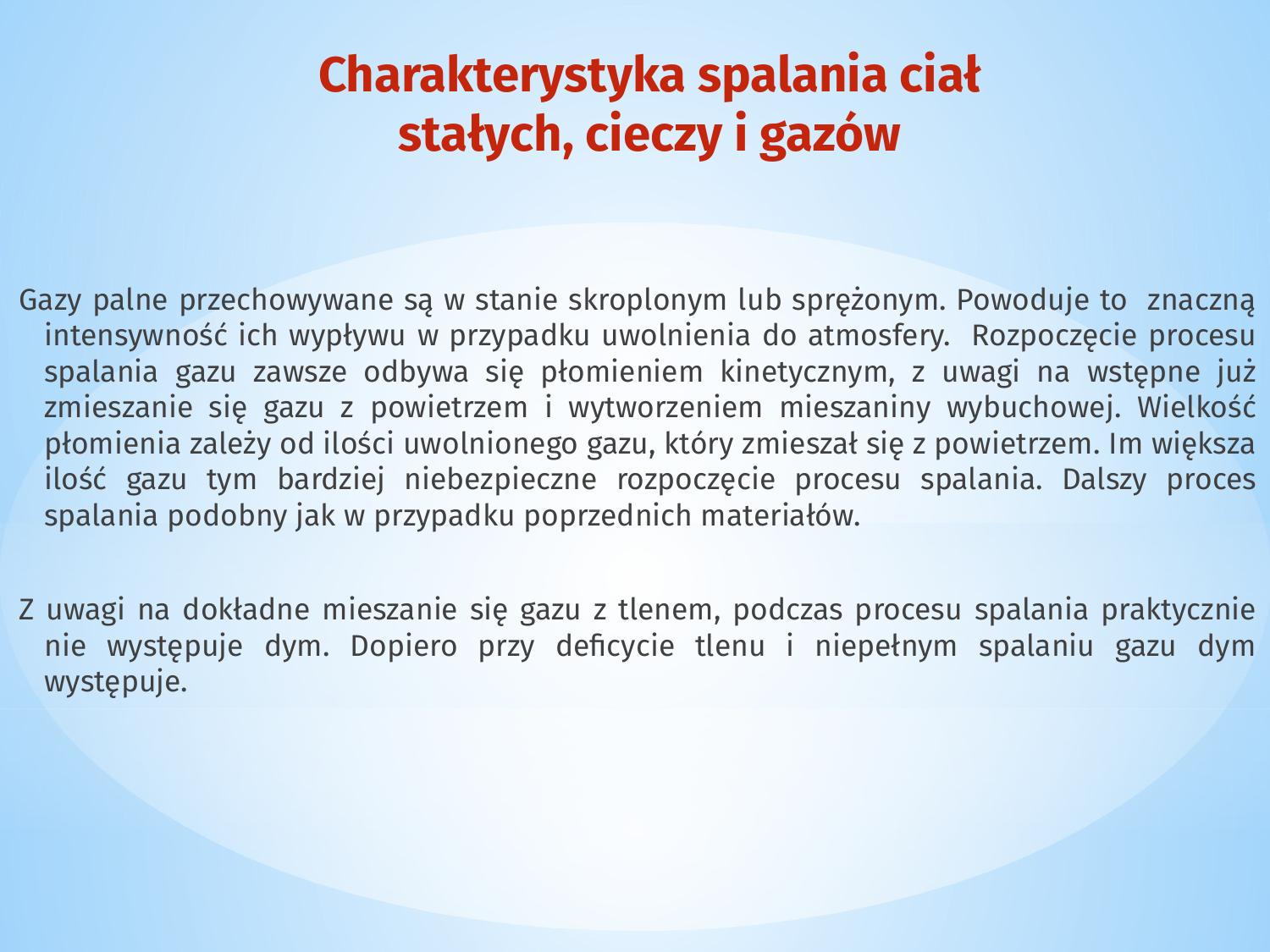

Charakterystyka spalania ciał stałych, cieczy i gazów
# Gazy palne przechowywane są w stanie skroplonym lub sprężonym. Powoduje to  znaczną intensywność ich wypływu w przypadku uwolnienia do atmosfery.  Rozpoczęcie procesu spalania gazu zawsze odbywa się płomieniem kinetycznym, z uwagi na wstępne już zmieszanie się gazu z powietrzem i wytworzeniem mieszaniny wybuchowej. Wielkość płomienia zależy od ilości uwolnionego gazu, który zmieszał się z powietrzem. Im większa ilość gazu tym bardziej niebezpieczne rozpoczęcie procesu spalania. Dalszy proces spalania podobny jak w przypadku poprzednich materiałów.

Z uwagi na dokładne mieszanie się gazu z tlenem, podczas procesu spalania praktycznie nie występuje dym. Dopiero przy deficycie tlenu i niepełnym spalaniu gazu dym występuje.